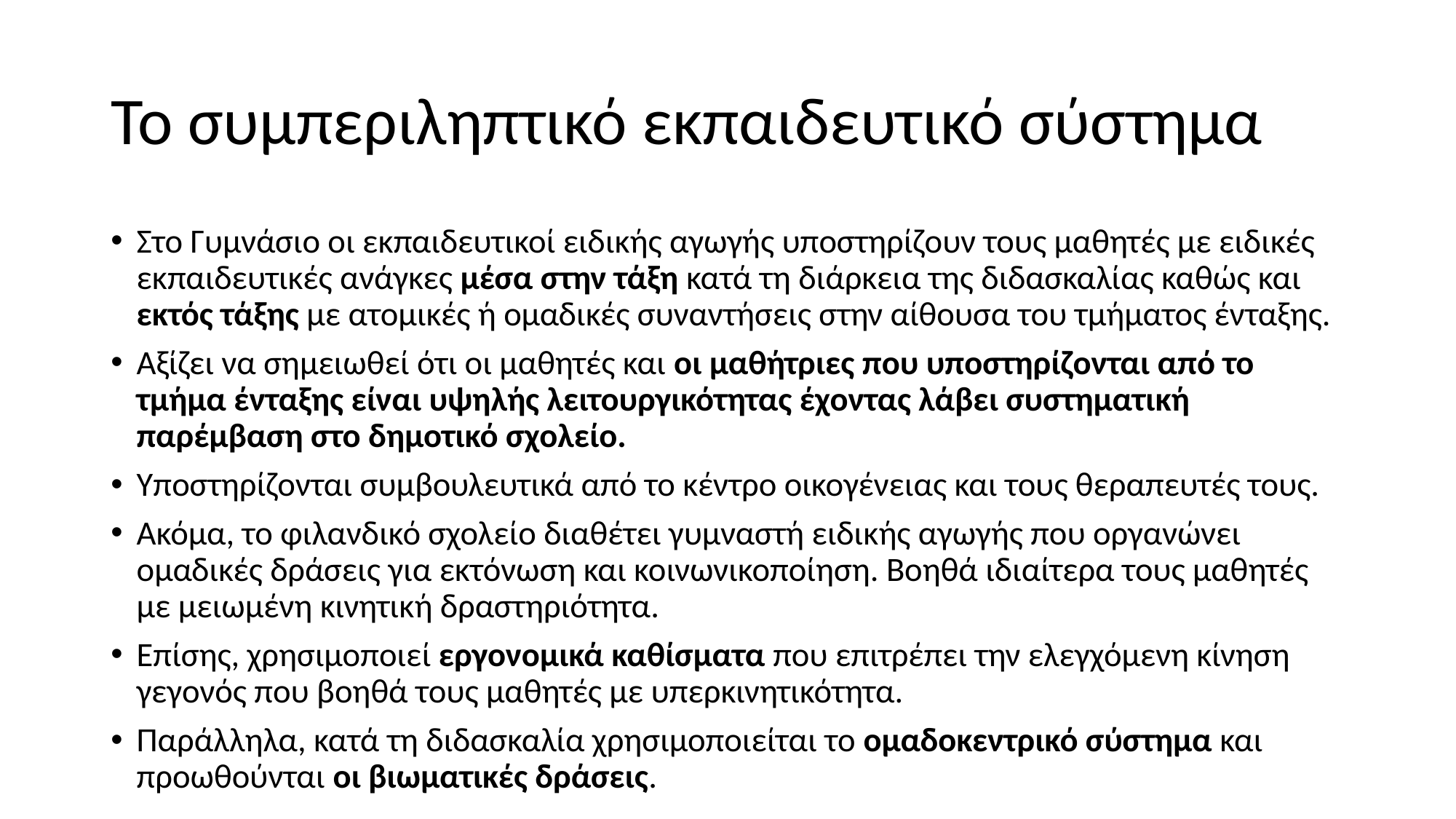

# Το συμπεριληπτικό εκπαιδευτικό σύστημα
Στο Γυμνάσιο οι εκπαιδευτικοί ειδικής αγωγής υποστηρίζουν τους μαθητές με ειδικές εκπαιδευτικές ανάγκες μέσα στην τάξη κατά τη διάρκεια της διδασκαλίας καθώς και εκτός τάξης με ατομικές ή ομαδικές συναντήσεις στην αίθουσα του τμήματος ένταξης.
Αξίζει να σημειωθεί ότι οι μαθητές και οι μαθήτριες που υποστηρίζονται από το τμήμα ένταξης είναι υψηλής λειτουργικότητας έχοντας λάβει συστηματική παρέμβαση στο δημοτικό σχολείο.
Υποστηρίζονται συμβουλευτικά από το κέντρο οικογένειας και τους θεραπευτές τους.
Ακόμα, το φιλανδικό σχολείο διαθέτει γυμναστή ειδικής αγωγής που οργανώνει ομαδικές δράσεις για εκτόνωση και κοινωνικοποίηση. Βοηθά ιδιαίτερα τους μαθητές με μειωμένη κινητική δραστηριότητα.
Επίσης, χρησιμοποιεί εργονομικά καθίσματα που επιτρέπει την ελεγχόμενη κίνηση γεγονός που βοηθά τους μαθητές με υπερκινητικότητα.
Παράλληλα, κατά τη διδασκαλία χρησιμοποιείται το ομαδοκεντρικό σύστημα και προωθούνται οι βιωματικές δράσεις.